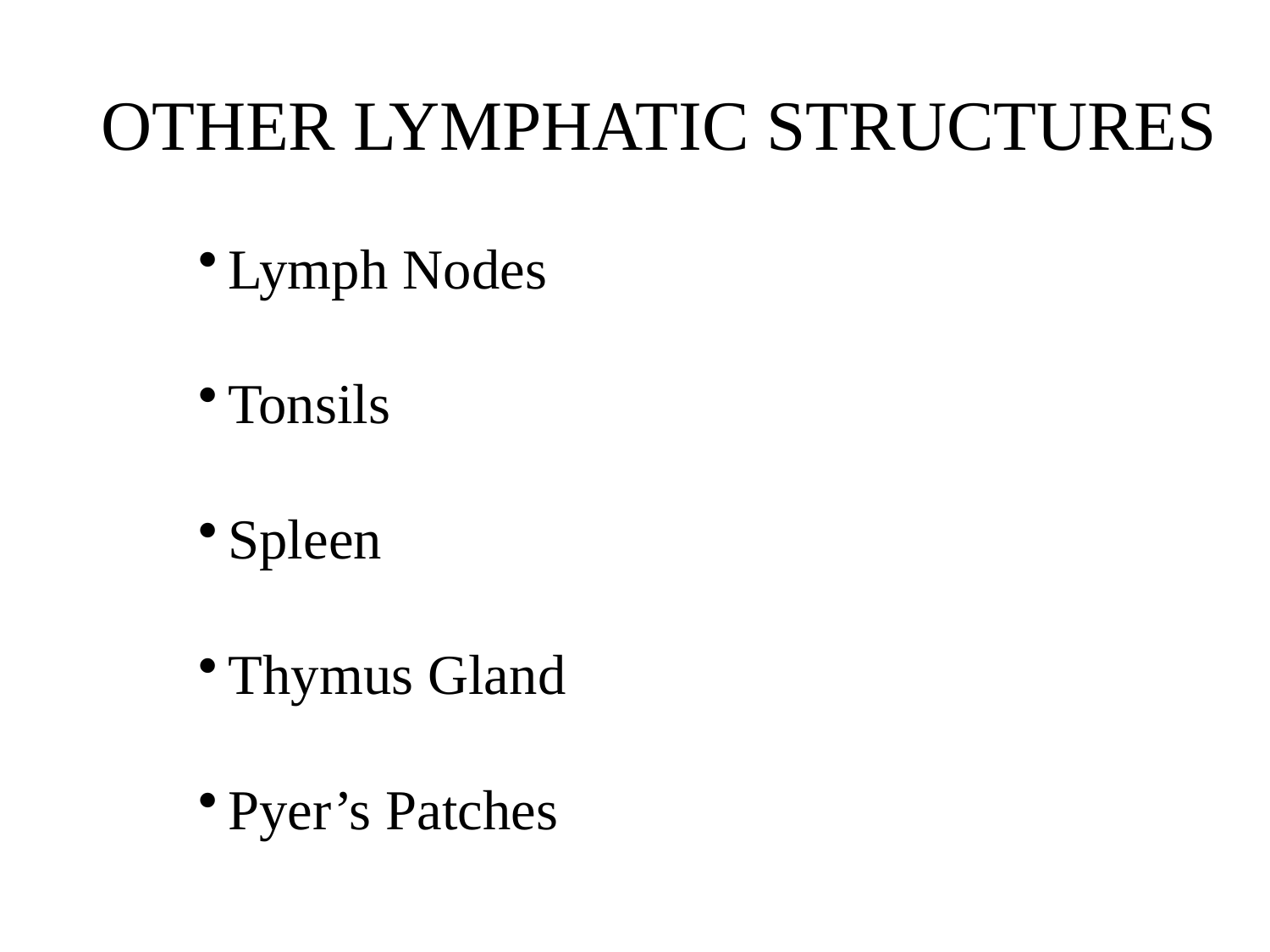

OTHER LYMPHATIC STRUCTURES

Lymph Nodes

Tonsils

Spleen

Thymus Gland

Pyer’s Patches